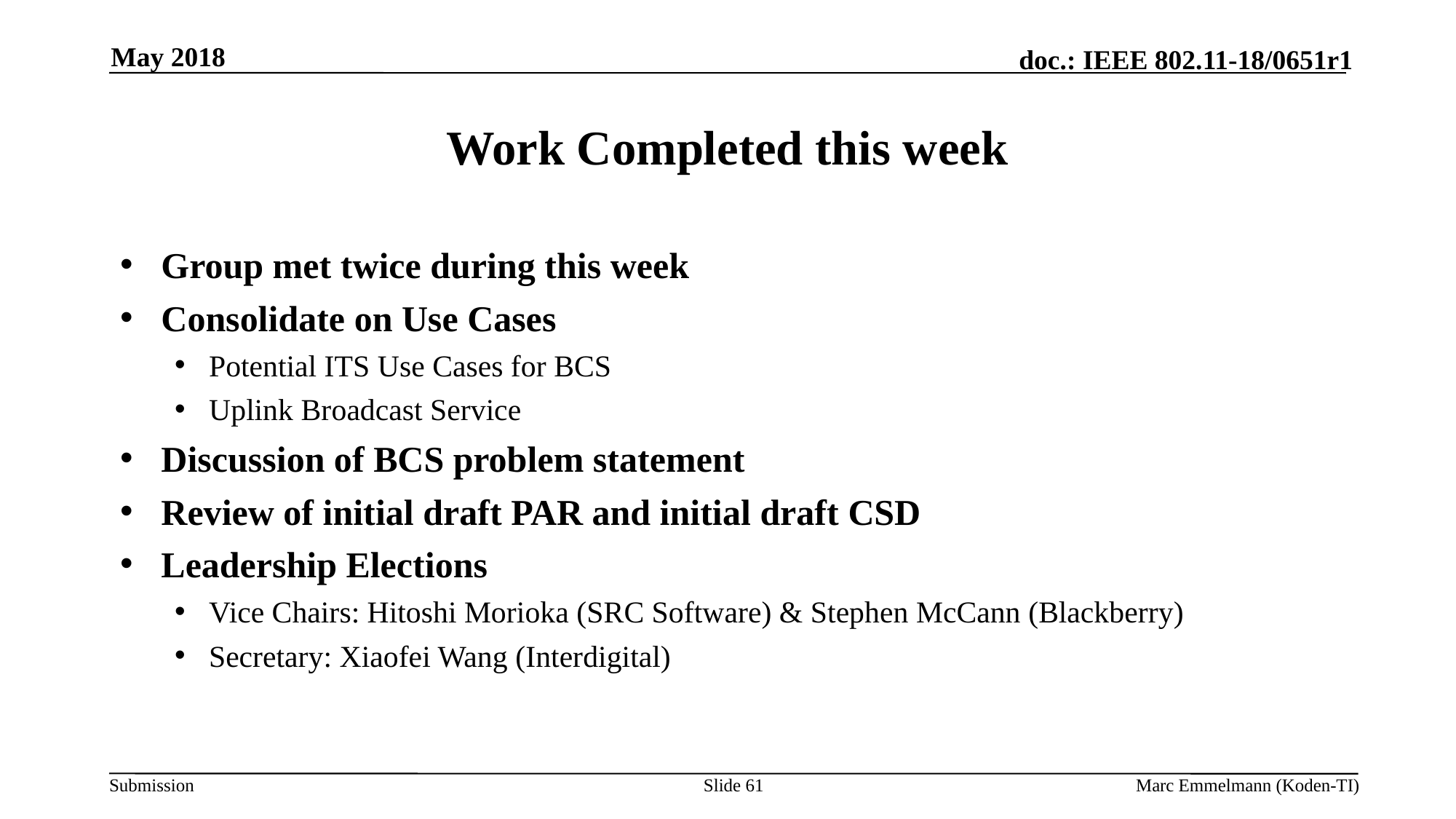

May 2018
# Work Completed this week
Group met twice during this week
Consolidate on Use Cases
Potential ITS Use Cases for BCS
Uplink Broadcast Service
Discussion of BCS problem statement
Review of initial draft PAR and initial draft CSD
Leadership Elections
Vice Chairs: Hitoshi Morioka (SRC Software) & Stephen McCann (Blackberry)
Secretary: Xiaofei Wang (Interdigital)
Slide 61
Marc Emmelmann (Koden-TI)